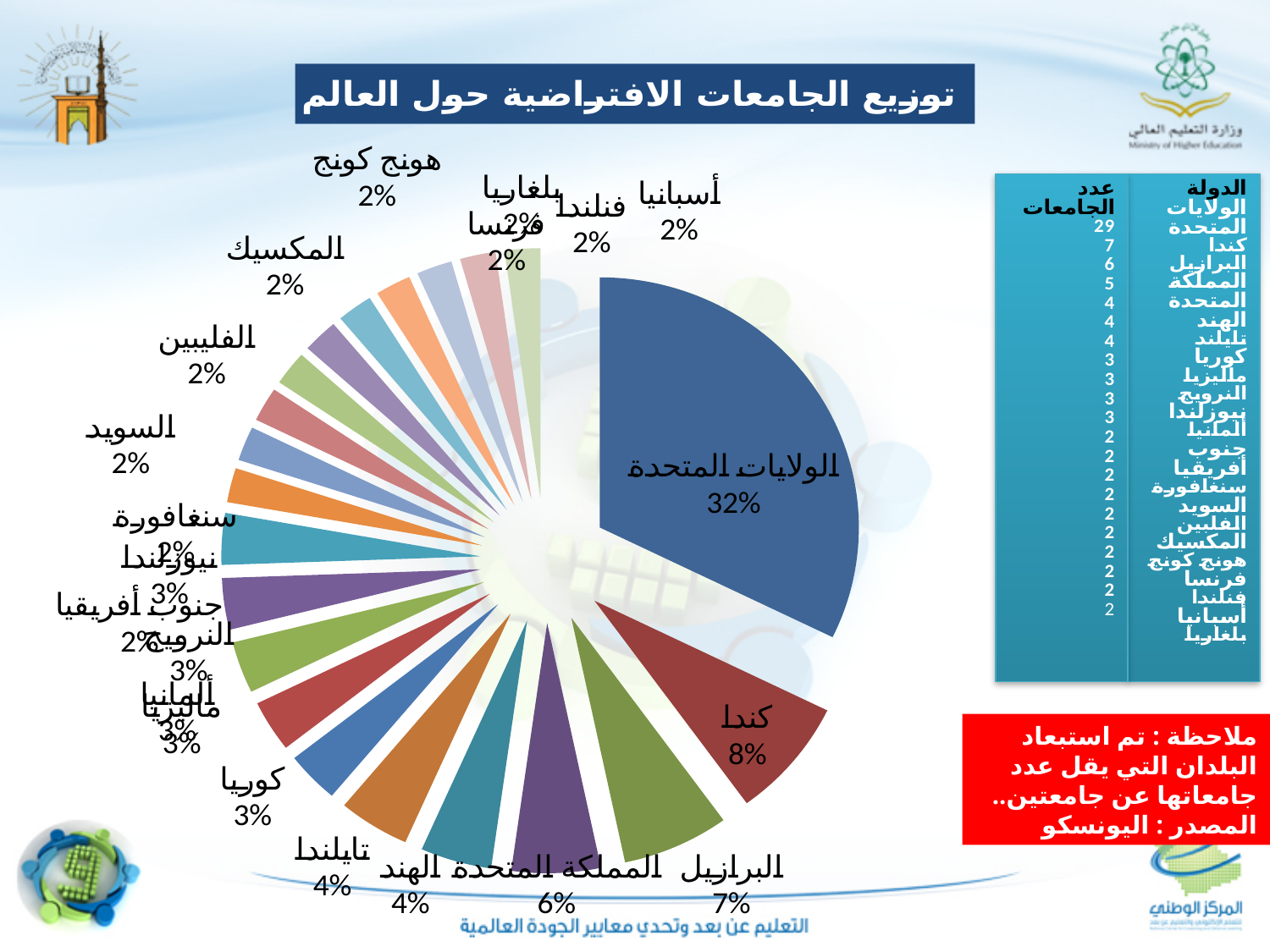

### Chart: توزيع الجامعات الافتراضية حول العالم

| Category | عدد الجامعات الافتراضية |
|---|---|
| الولايات المتحدة | 29.0 |
| كندا | 7.0 |
| البرازيل | 6.0 |
| المملكة المتحدة | 5.0 |
| الهند | 4.0 |
| تايلندا | 4.0 |
| كوريا | 3.0 |
| ماليزيا | 3.0 |
| النرويج | 3.0 |
| نيوزلندا | 3.0 |
| ألمانيا | 3.0 |
| جنوب أفريقيا | 2.0 |
| سنغافورة | 2.0 |
| السويد | 2.0 |
| الفليبين | 2.0 |
| المكسيك | 2.0 |
| هونج كونج | 2.0 |
| فرنسا | 2.0 |
| فنلندا | 2.0 |
| أسبانيا | 2.0 |
| بلغاريا | 2.0 |
ملاحظة : تم استبعاد البلدان التي يقل عدد جامعاتها عن جامعتين..
المصدر : اليونسكو